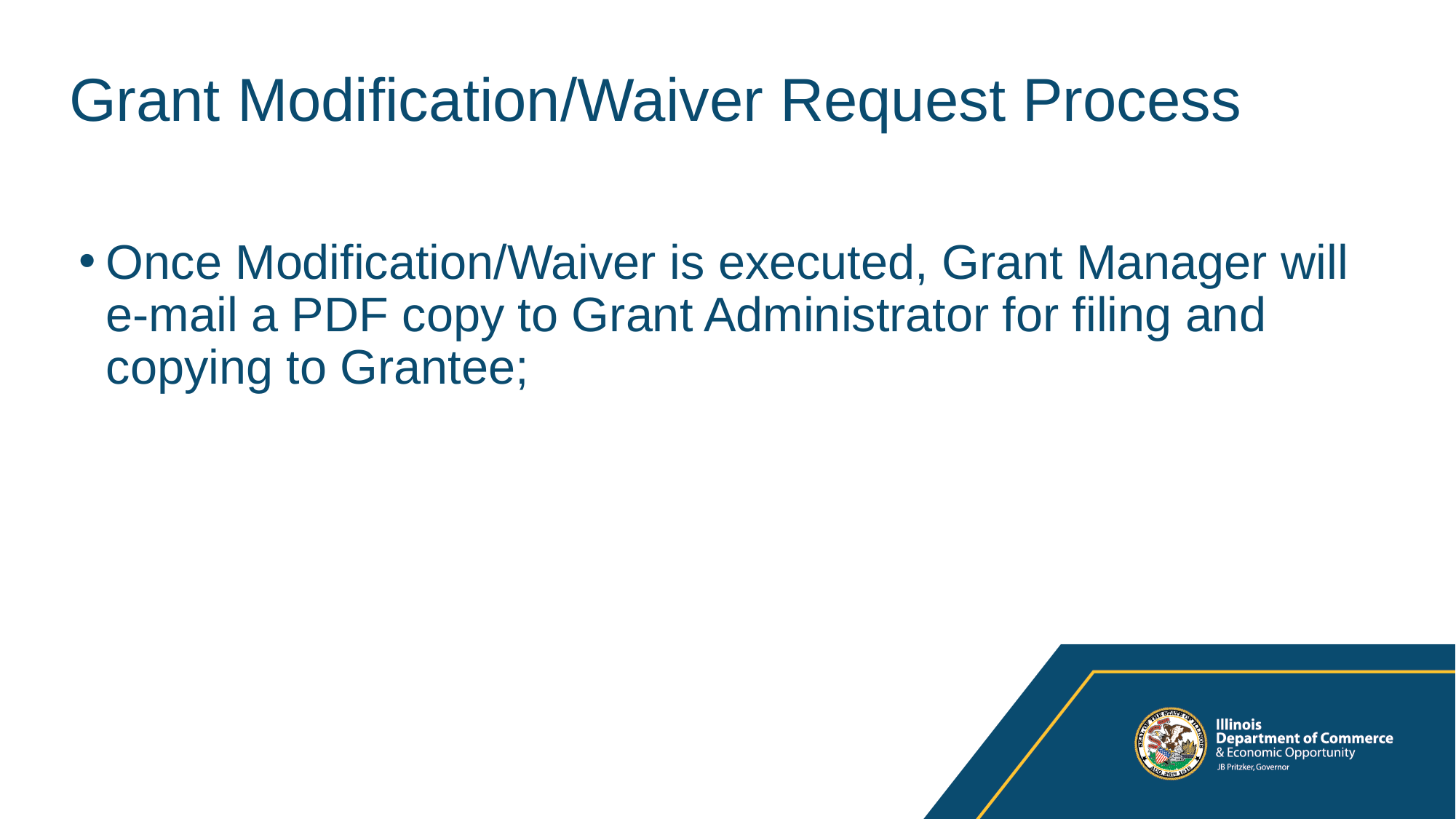

# Grant Modification/Waiver Request Process

Once Modification/Waiver is executed, Grant Manager will e-mail a PDF copy to Grant Administrator for filing and copying to Grantee;